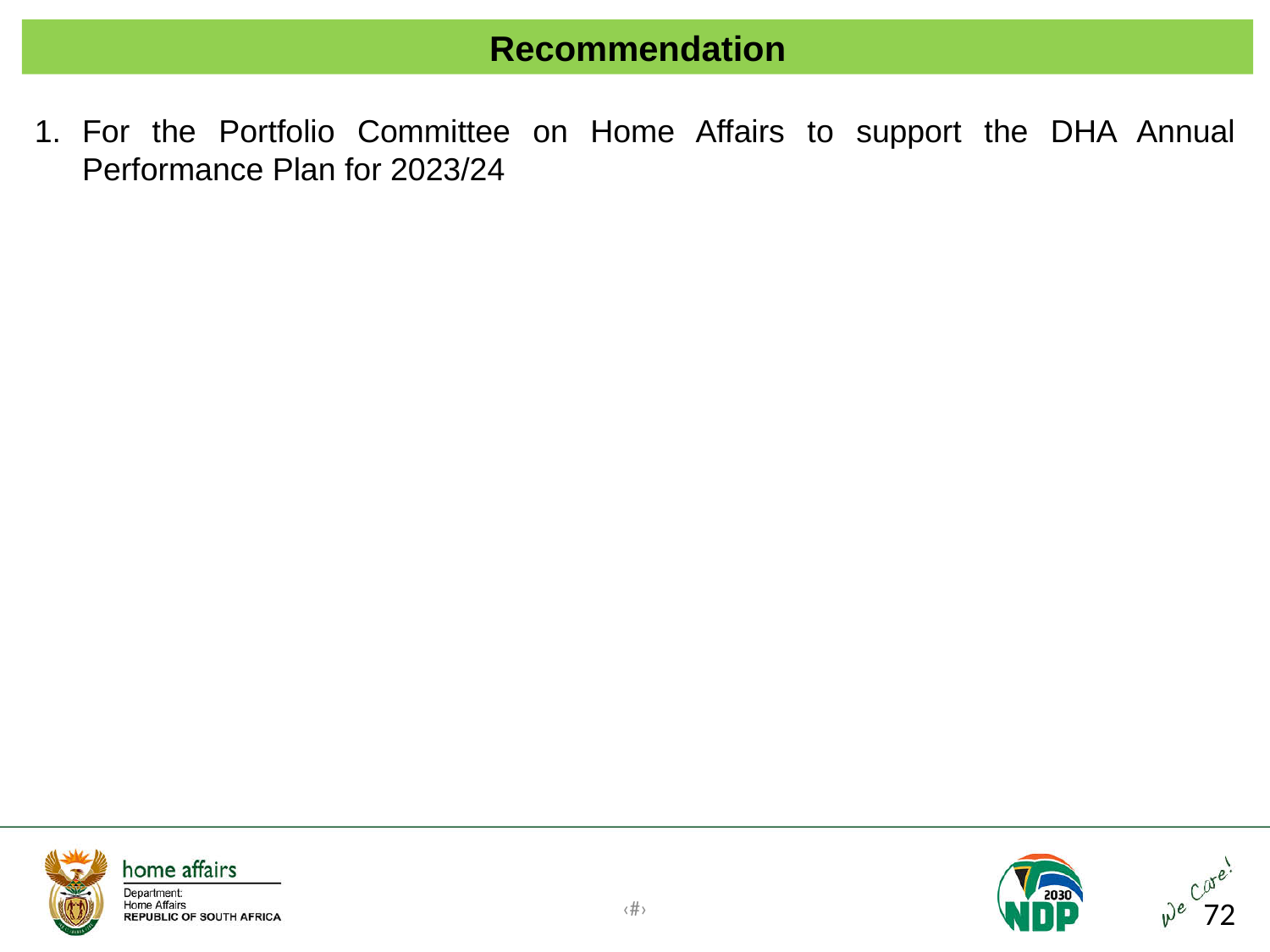

Recommendation
For the Portfolio Committee on Home Affairs to support the DHA Annual Performance Plan for 2023/24

‹#›
72